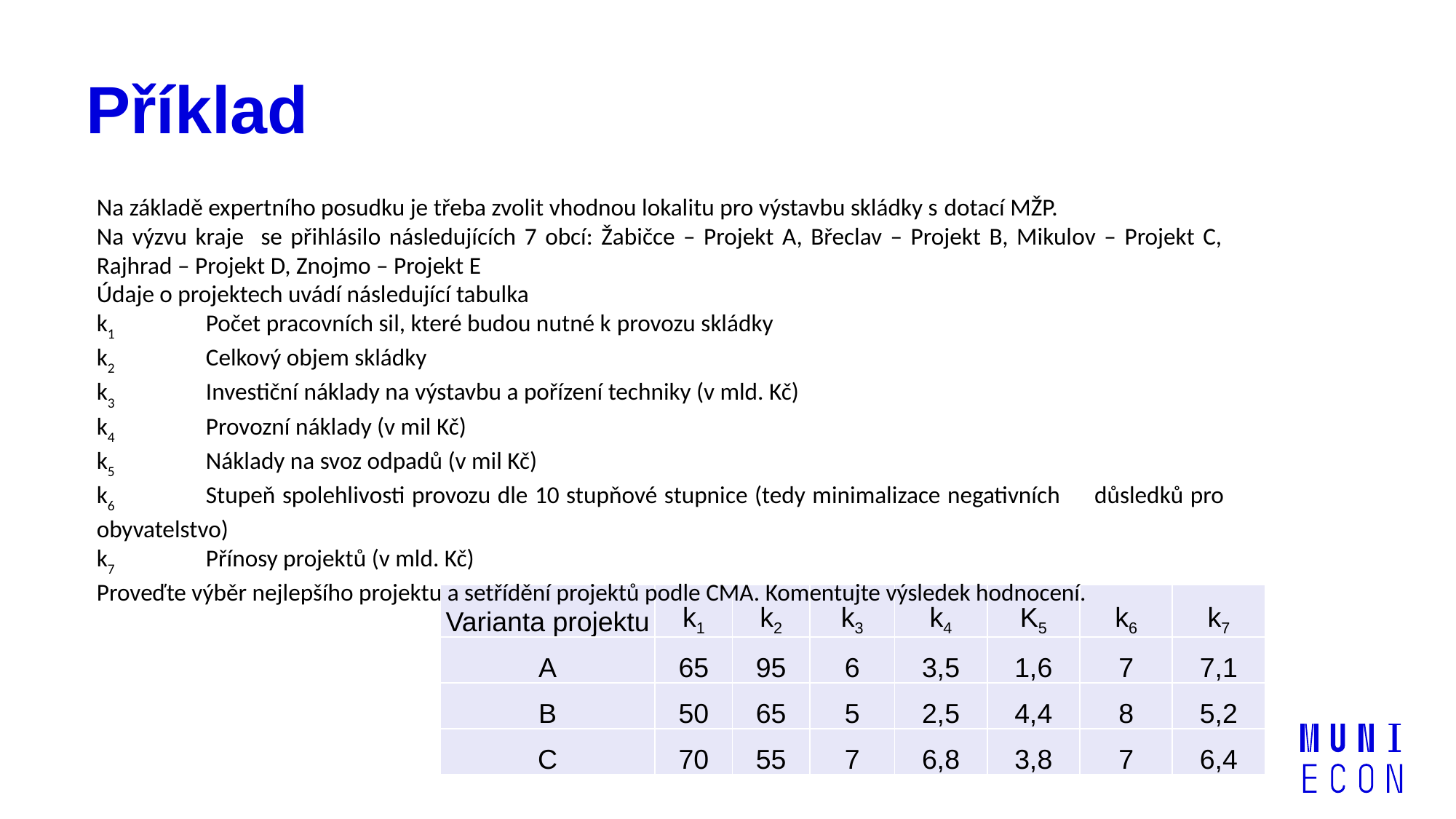

# Příklad
Na základě expertního posudku je třeba zvolit vhodnou lokalitu pro výstavbu skládky s dotací MŽP.
Na výzvu kraje  se přihlásilo následujících 7 obcí: Žabičce – Projekt A, Břeclav – Projekt B, Mikulov – Projekt C, Rajhrad – Projekt D, Znojmo – Projekt E
Údaje o projektech uvádí následující tabulka
k1 	Počet pracovních sil, které budou nutné k provozu skládky
k2	Celkový objem skládky
k3	Investiční náklady na výstavbu a pořízení techniky (v mld. Kč)
k4	Provozní náklady (v mil Kč)
k5	Náklady na svoz odpadů (v mil Kč)
k6	Stupeň spolehlivosti provozu dle 10 stupňové stupnice (tedy minimalizace negativních 	důsledků pro obyvatelstvo)
k7	Přínosy projektů (v mld. Kč)
Proveďte výběr nejlepšího projektu a setřídění projektů podle CMA. Komentujte výsledek hodnocení.
| Varianta projektu | k1 | k2 | k3 | k4 | K5 | k6 | k7 |
| --- | --- | --- | --- | --- | --- | --- | --- |
| A | 65 | 95 | 6 | 3,5 | 1,6 | 7 | 7,1 |
| B | 50 | 65 | 5 | 2,5 | 4,4 | 8 | 5,2 |
| C | 70 | 55 | 7 | 6,8 | 3,8 | 7 | 6,4 |